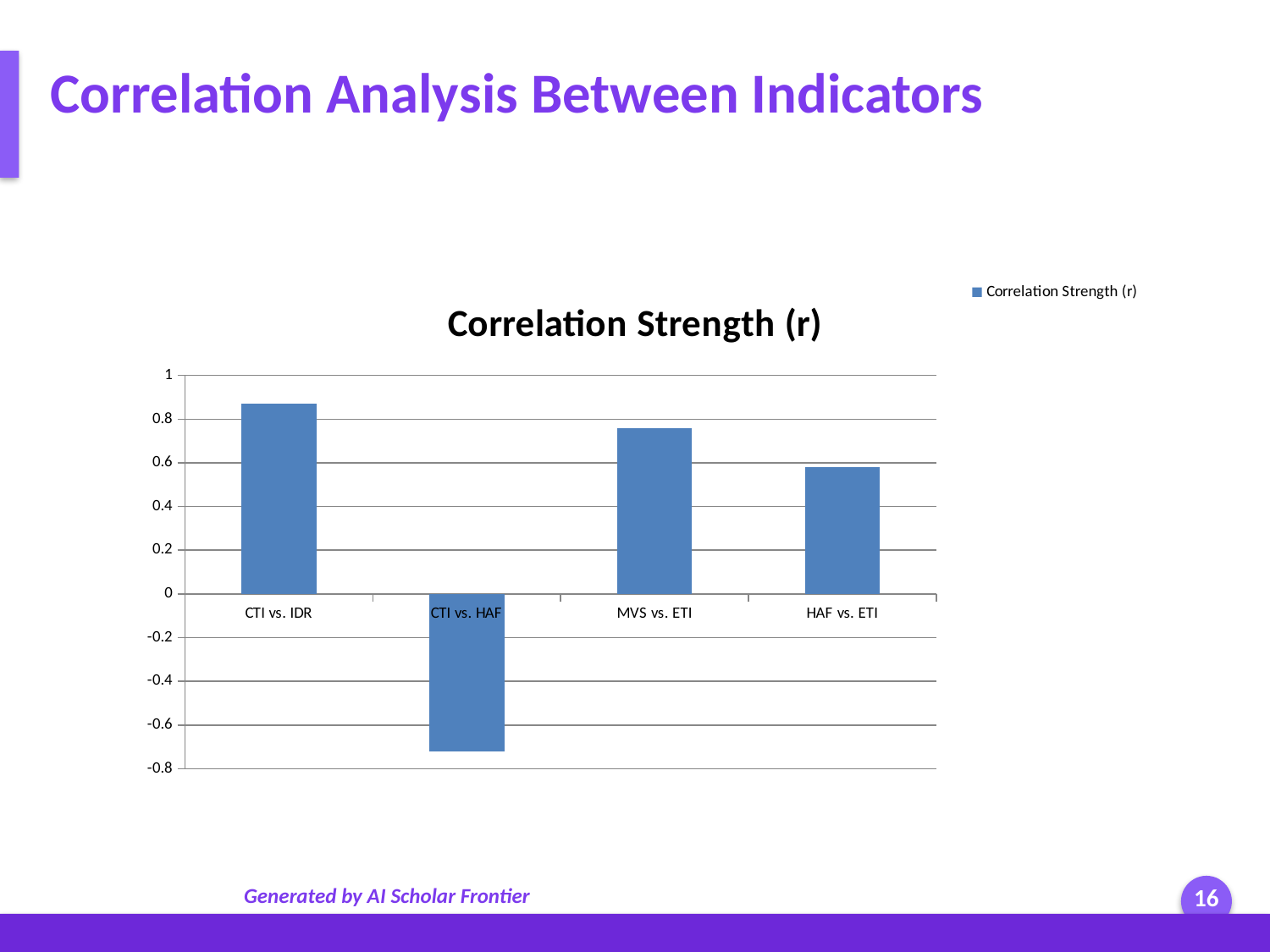

Correlation Analysis Between Indicators

### Chart

| Category | Correlation Strength (r) |
|---|---|
| CTI vs. IDR | 0.87 |
| CTI vs. HAF | -0.72 |
| MVS vs. ETI | 0.76 |
| HAF vs. ETI | 0.58 |
Generated by AI Scholar Frontier

16